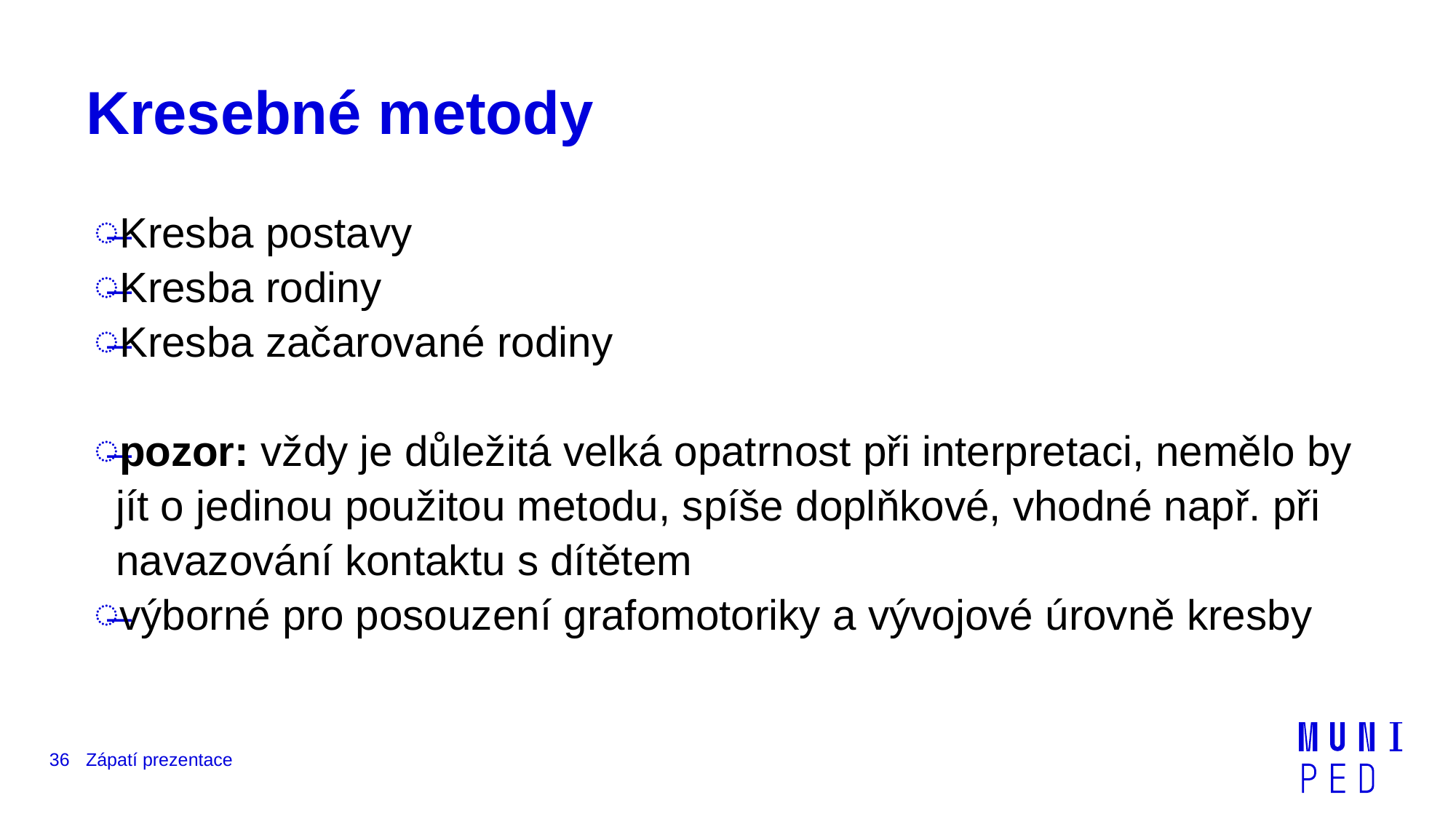

# Kresebné metody
Kresba postavy
Kresba rodiny
Kresba začarované rodiny

pozor: vždy je důležitá velká opatrnost při interpretaci, nemělo by jít o jedinou použitou metodu, spíše doplňkové, vhodné např. při navazování kontaktu s dítětem
výborné pro posouzení grafomotoriky a vývojové úrovně kresby
36
Zápatí prezentace